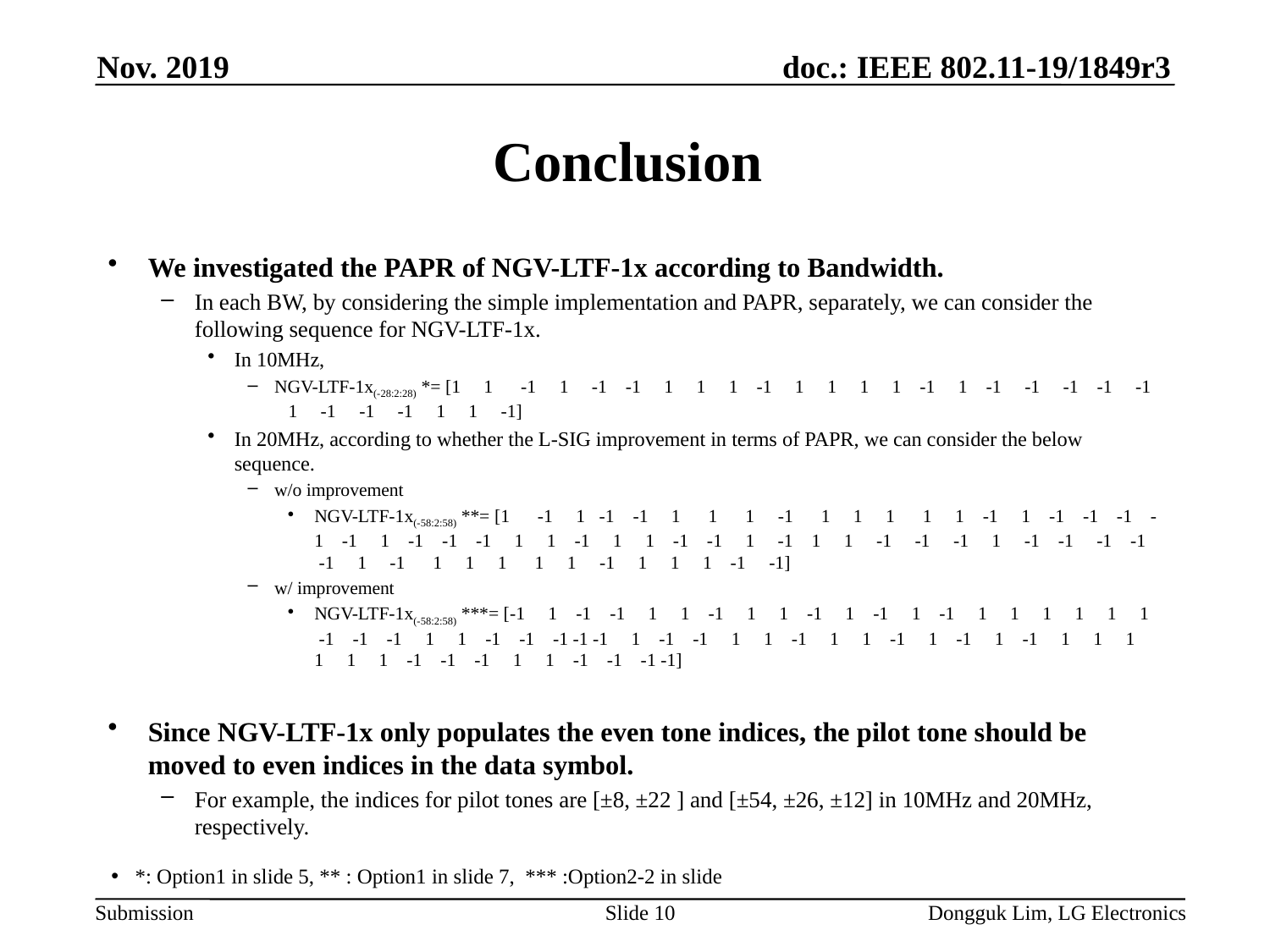

Nov. 2019
# Conclusion
We investigated the PAPR of NGV-LTF-1x according to Bandwidth.
In each BW, by considering the simple implementation and PAPR, separately, we can consider the following sequence for NGV-LTF-1x.
In 10MHz,
NGV-LTF-1x(-28:2:28) *= [1     1      -1     1     -1    -1     1     1     1    -1     1     1     1     1    -1     1    -1     -1     -1    -1     -1      1     -1     -1     -1     1     1     -1]
In 20MHz, according to whether the L-SIG improvement in terms of PAPR, we can consider the below sequence.
w/o improvement
NGV-LTF-1x(-58:2:58) **= [1      -1     1   -1    -1     1      1      1     -1      1     1     1      1     1    -1     1    -1    -1    -1    -1    -1     1    -1    -1    -1     1     1    -1     1     1    -1    -1     1     -1    1     1     -1     -1     -1     1     -1    -1     -1    -1     -1     1     -1      1     1     1      1     1     -1     1     1     1    -1     -1]
w/ improvement
NGV-LTF-1x(-58:2:58) ***= [-1     1    -1    -1     1     1    -1     1     1    -1     1    -1     1    -1     1     1     1     1     1     1    -1    -1    -1     1     1    -1    -1    -1 -1 -1     1    -1    -1     1     1    -1     1     1    -1     1    -1     1    -1     1     1     1     1     1     1    -1    -1    -1     1     1    -1    -1    -1 -1]

Since NGV-LTF-1x only populates the even tone indices, the pilot tone should be moved to even indices in the data symbol.
For example, the indices for pilot tones are [±8, ±22 ] and [±54, ±26, ±12] in 10MHz and 20MHz, respectively.
*: Option1 in slide 5, ** : Option1 in slide 7,  *** :Option2-2 in slide
Slide 10
Dongguk Lim, LG Electronics